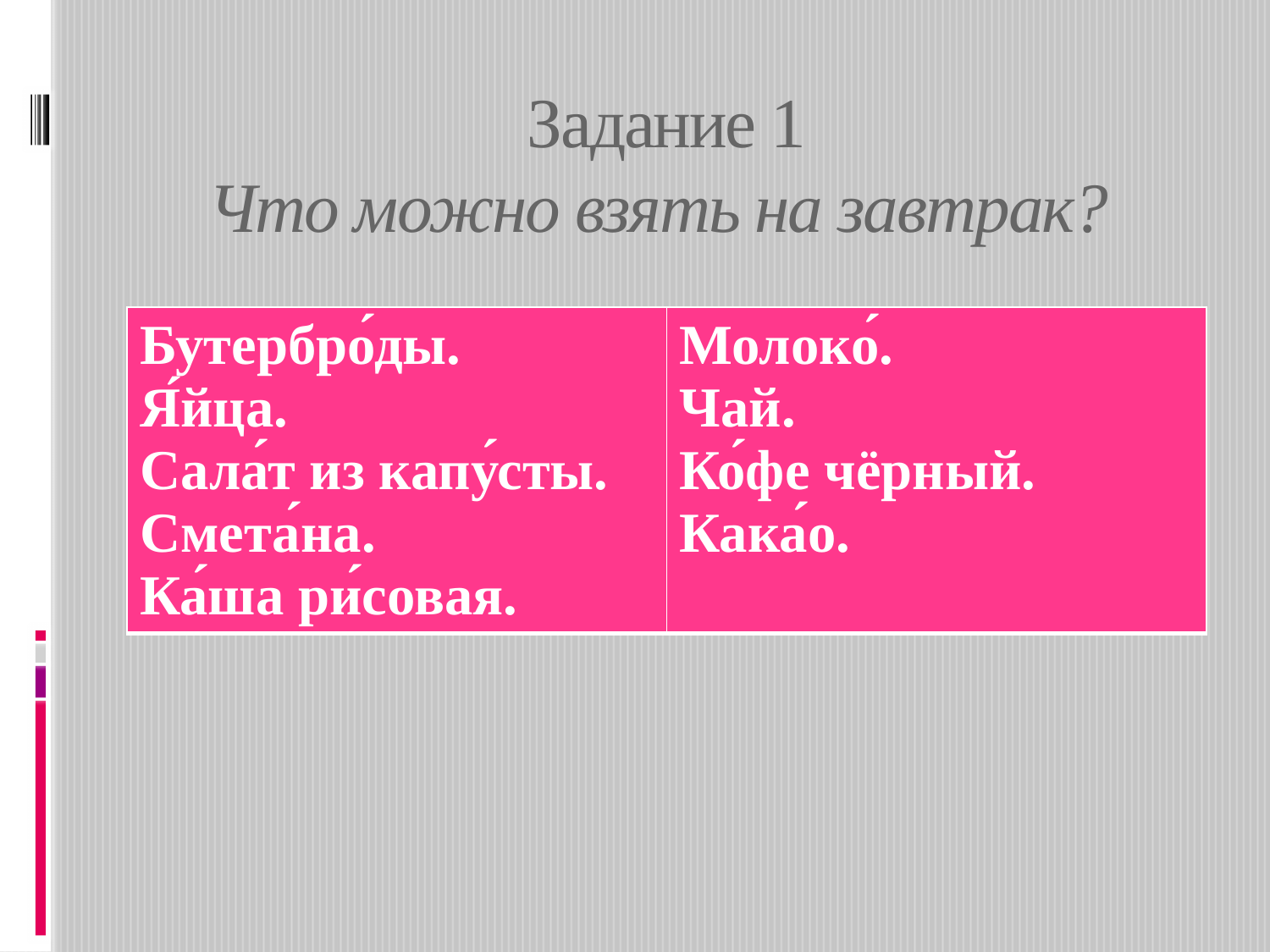

# Задание 1 Что можно взять на завтрак?
| Бутербро́ды. Я́йца. Сала́т из капу́сты. Смета́на. Ка́ша ри́совая. | Молоко́. Чай. Ко́фе чёрный. Кака́о. |
| --- | --- |